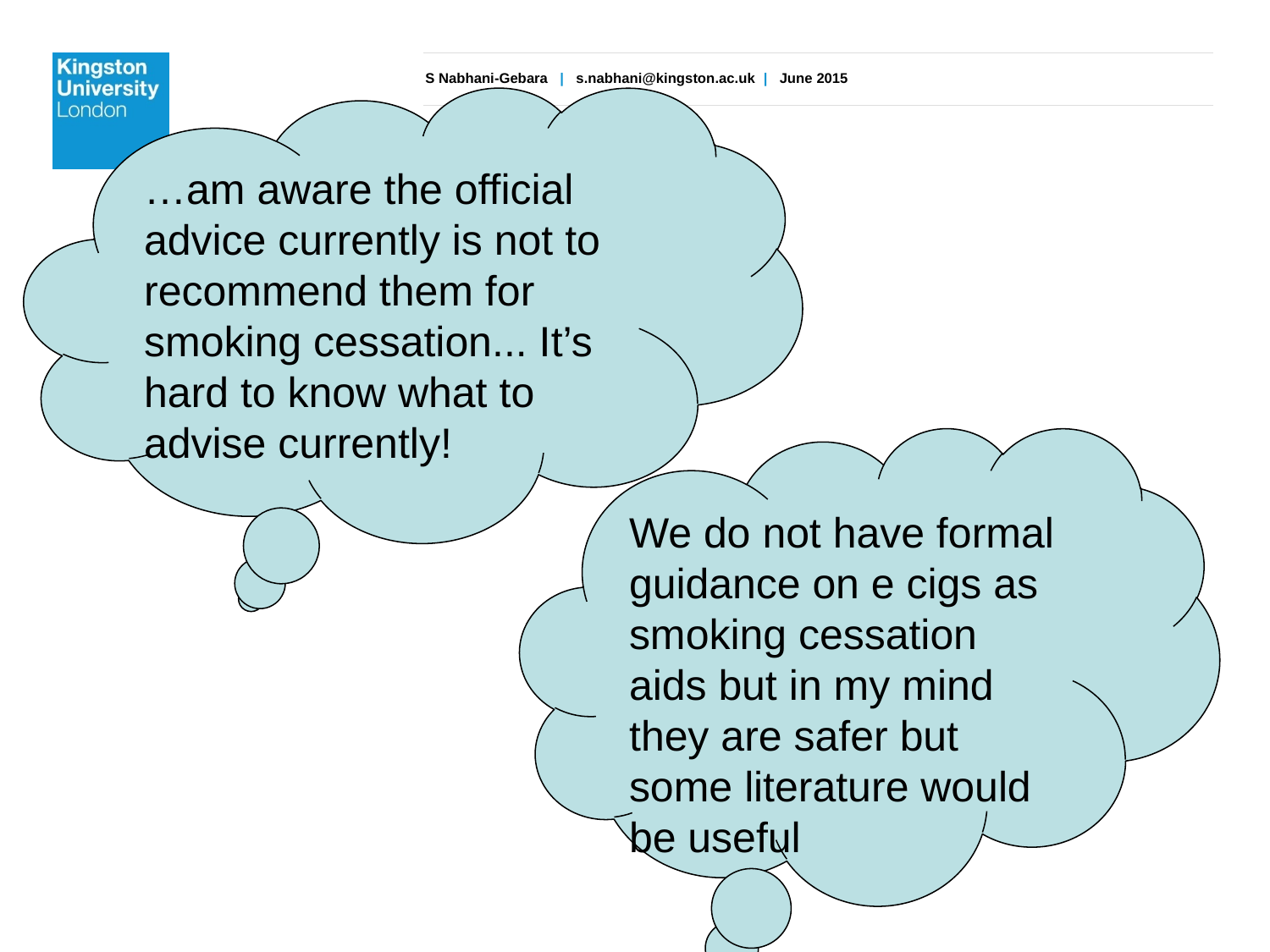

…am aware the official advice currently is not to recommend them for smoking cessation... It’s hard to know what to advise currently!
#

We do not have formal guidance on e cigs as smoking cessation aids but in my mind they are safer but some literature would be useful